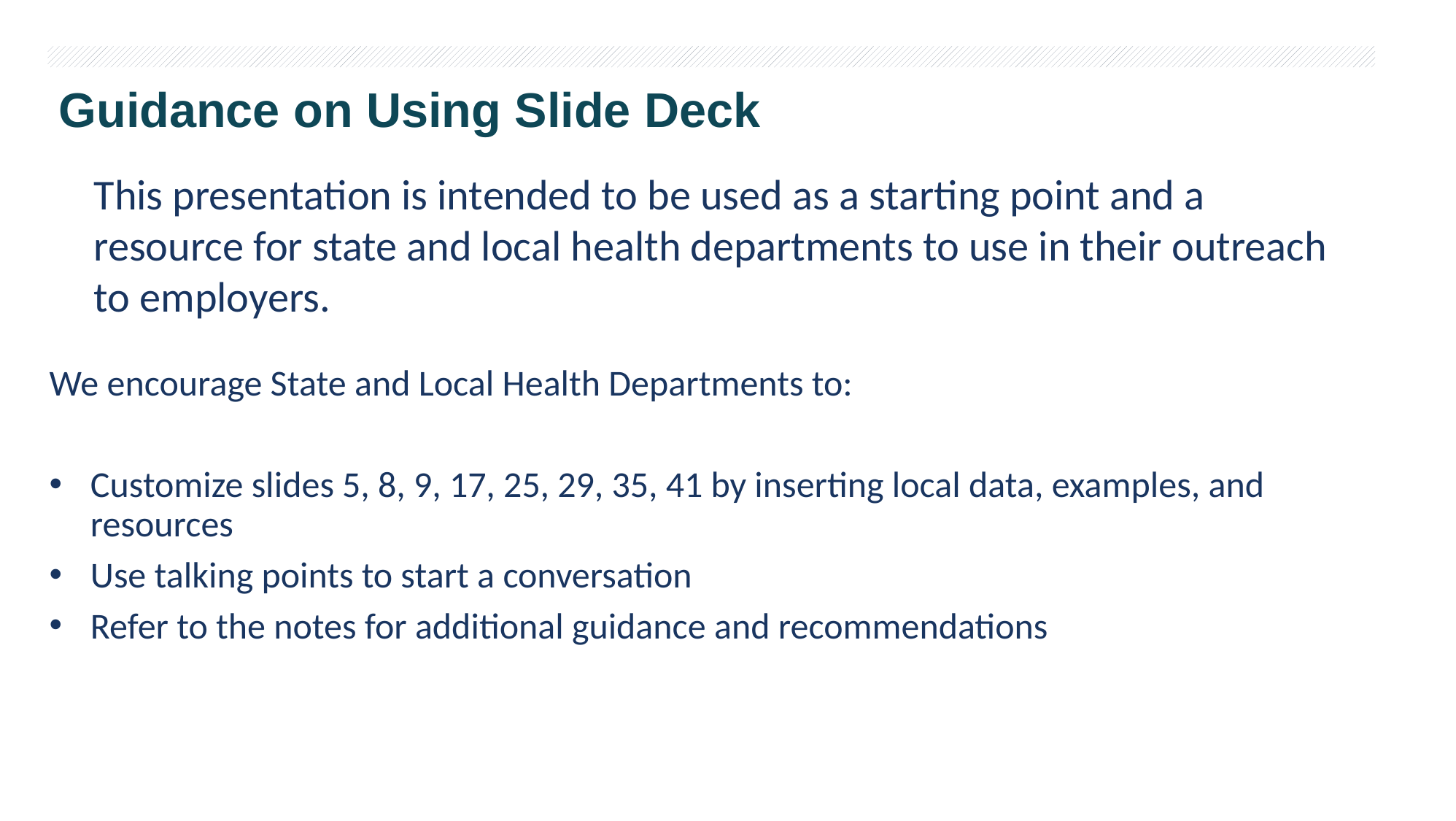

# Guidance on Using Slide Deck
This presentation is intended to be used as a starting point and a resource for state and local health departments to use in their outreach to employers.

We encourage State and Local Health Departments to:

Customize slides 5, 8, 9, 17, 25, 29, 35, 41 by inserting local data, examples, and resources
Use talking points to start a conversation
Refer to the notes for additional guidance and recommendations